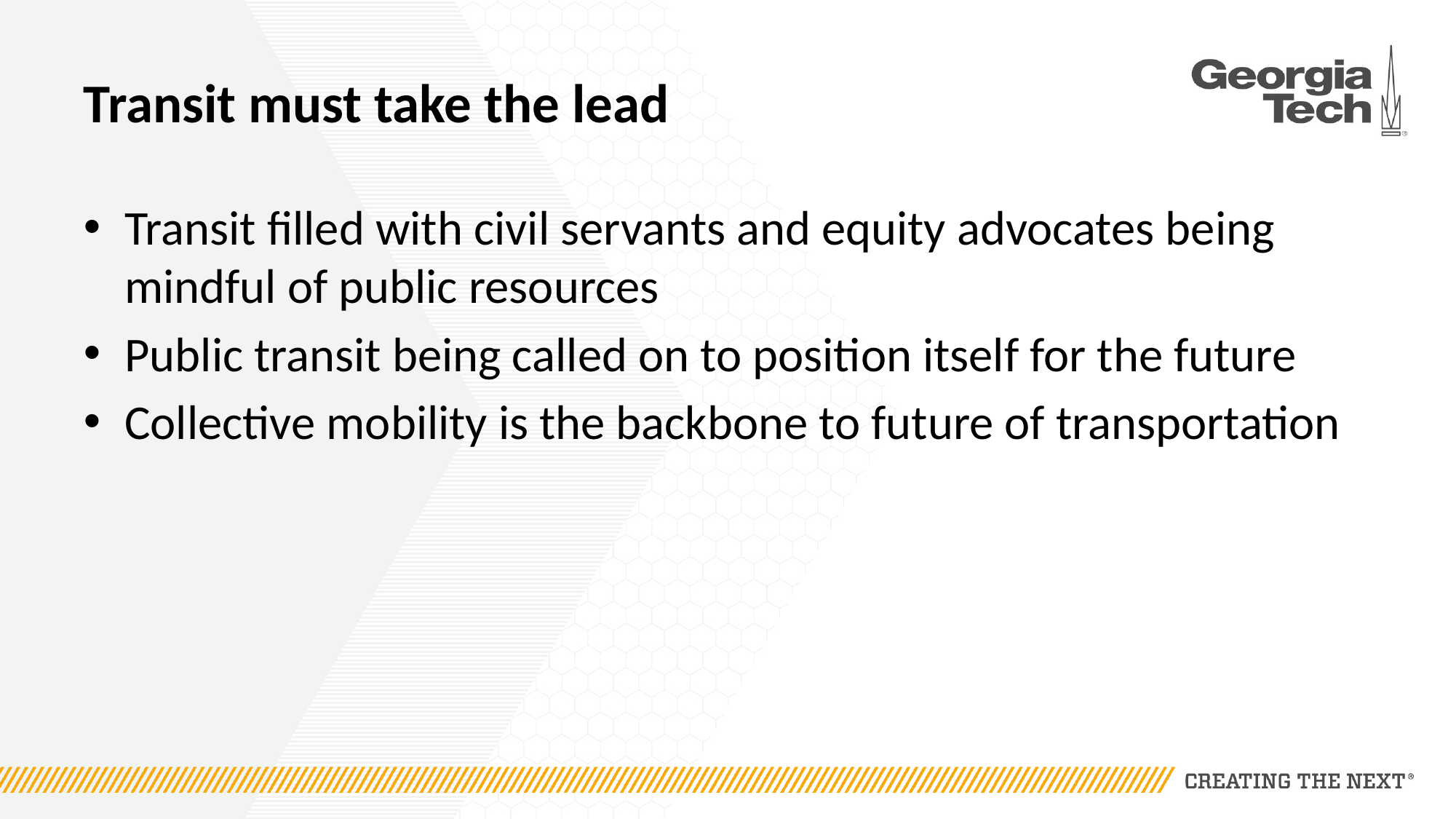

# Transit must take the lead
Transit filled with civil servants and equity advocates being mindful of public resources
Public transit being called on to position itself for the future
Collective mobility is the backbone to future of transportation